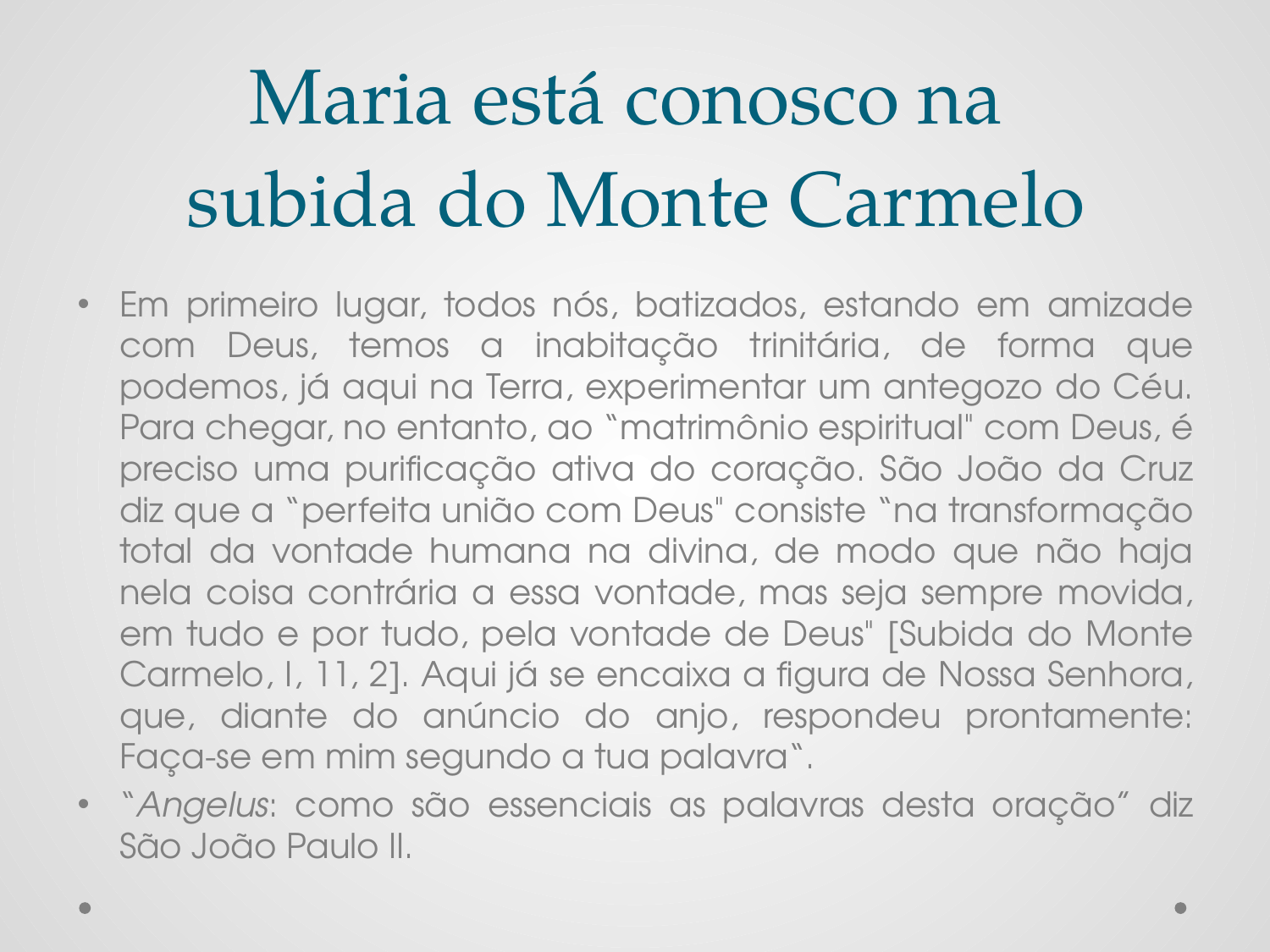

# Maria está conosco na subida do Monte Carmelo
Em primeiro lugar, todos nós, batizados, estando em amizade com Deus, temos a inabitação trinitária, de forma que podemos, já aqui na Terra, experimentar um antegozo do Céu. Para chegar, no entanto, ao “matrimônio espiritual" com Deus, é preciso uma purificação ativa do coração. São João da Cruz diz que a “perfeita união com Deus" consiste “na transformação total da vontade humana na divina, de modo que não haja nela coisa contrária a essa vontade, mas seja sempre movida, em tudo e por tudo, pela vontade de Deus" [Subida do Monte Carmelo, I, 11, 2]. Aqui já se encaixa a figura de Nossa Senhora, que, diante do anúncio do anjo, respondeu prontamente: Faça-se em mim segundo a tua palavra“.
“Angelus: como são essenciais as palavras desta oração” diz São João Paulo II.